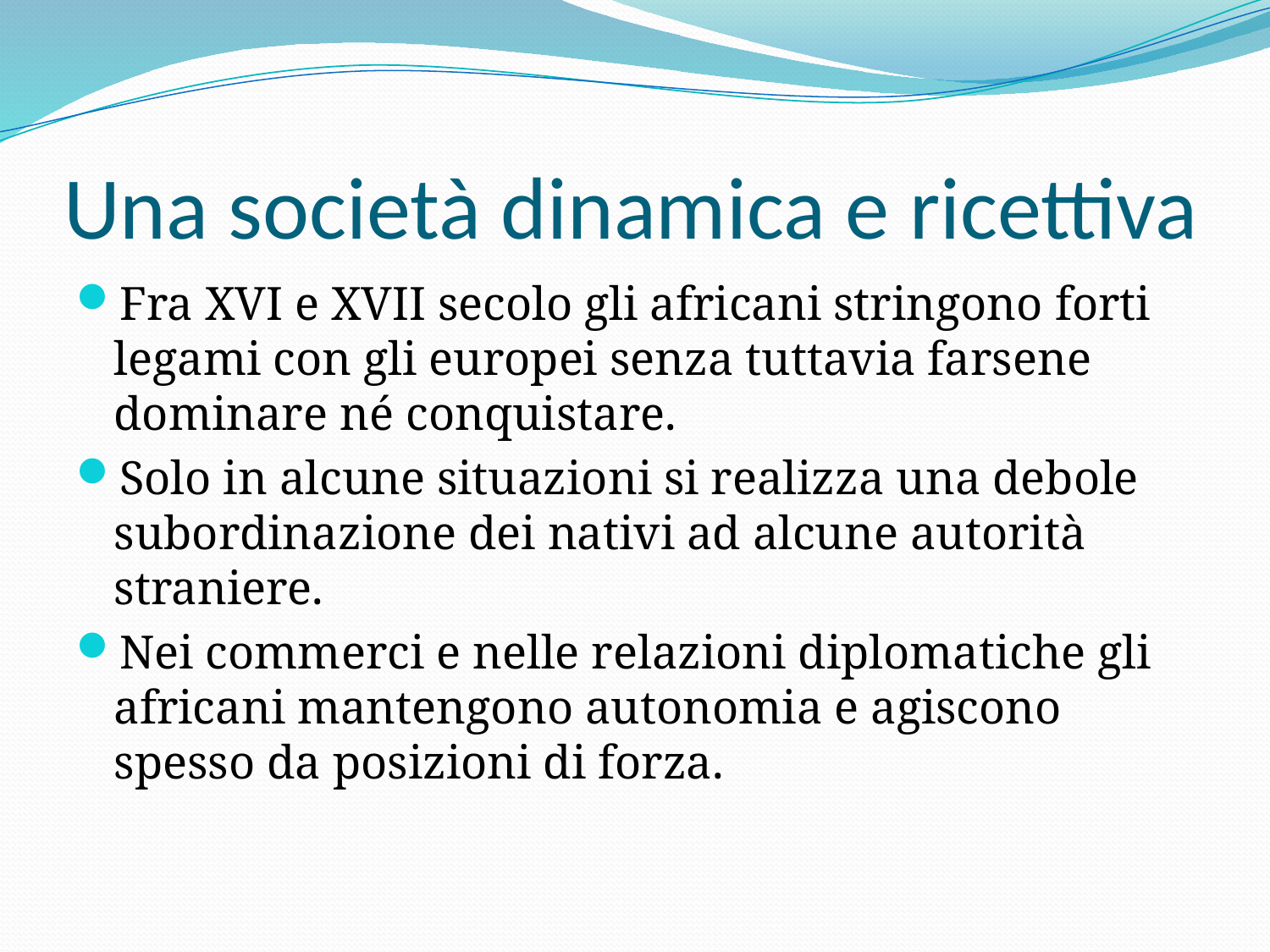

# Una società dinamica e ricettiva
Fra XVI e XVII secolo gli africani stringono forti legami con gli europei senza tuttavia farsene dominare né conquistare.
Solo in alcune situazioni si realizza una debole subordinazione dei nativi ad alcune autorità straniere.
Nei commerci e nelle relazioni diplomatiche gli africani mantengono autonomia e agiscono spesso da posizioni di forza.